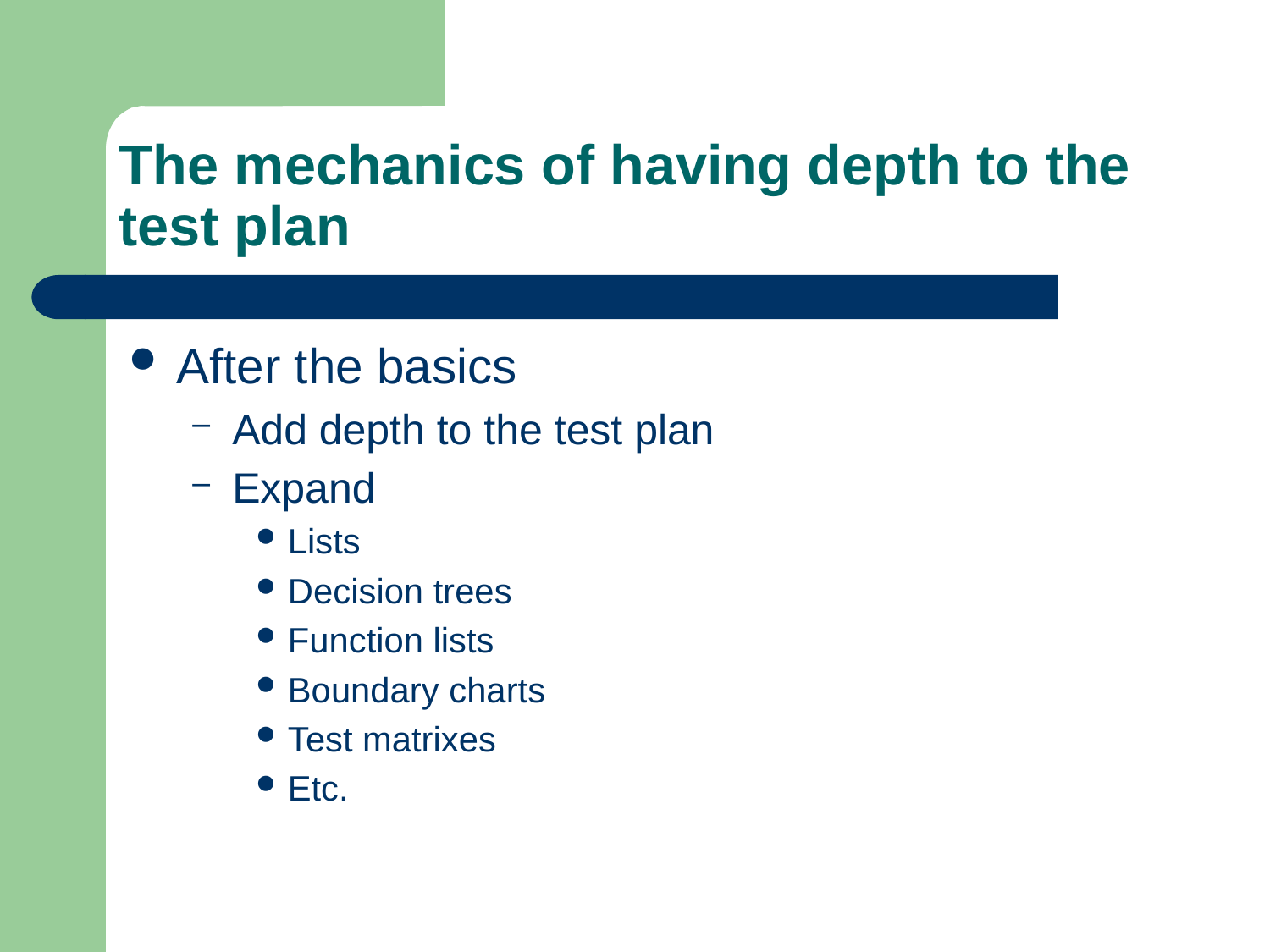

# The mechanics of having depth to the test plan
After the basics
Add depth to the test plan
Expand
Lists
Decision trees
Function lists
Boundary charts
Test matrixes
Etc.